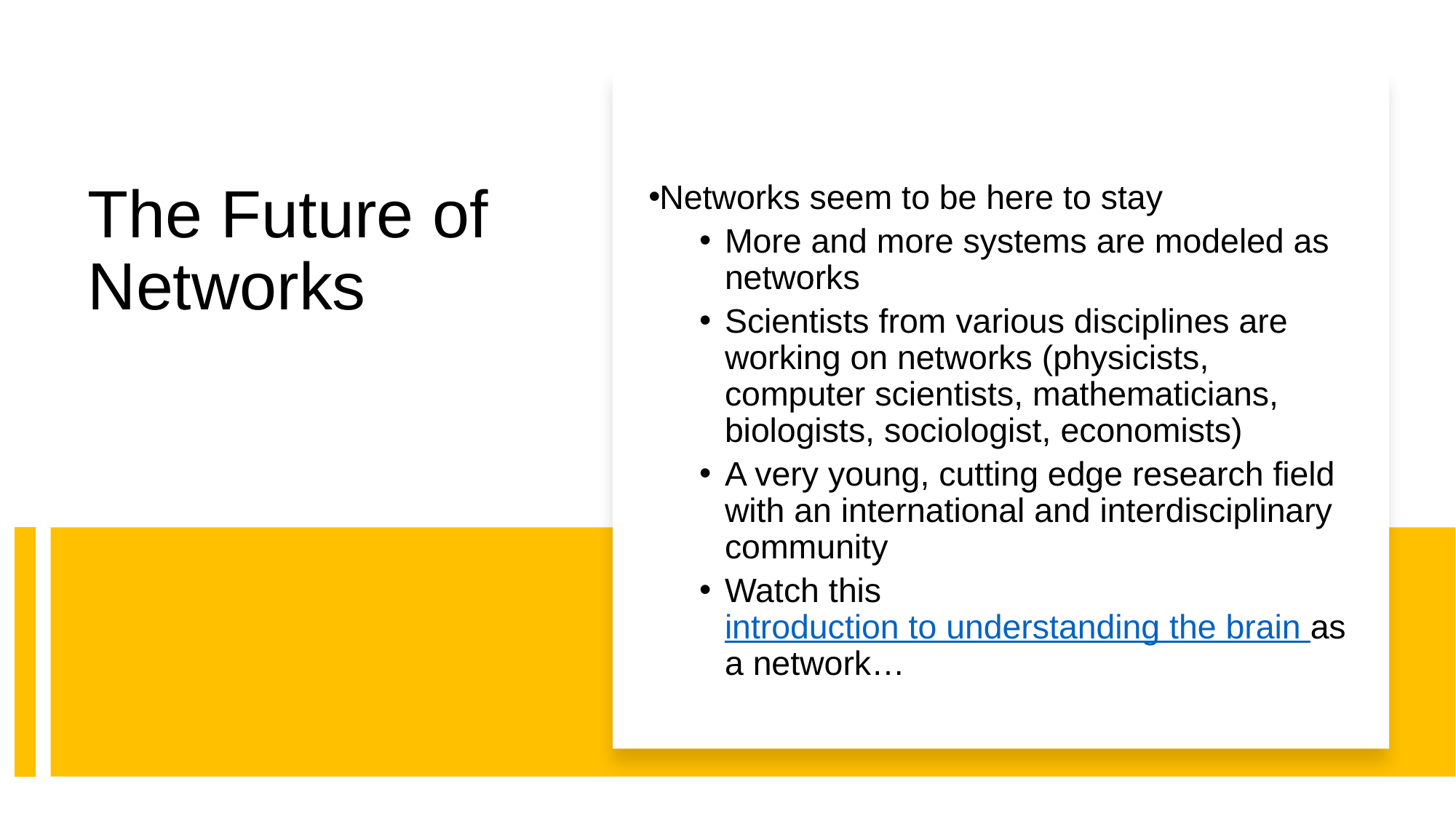

Networks seem to be here to stay
More and more systems are modeled as networks
Scientists from various disciplines are working on networks (physicists, computer scientists, mathematicians, biologists, sociologist, economists)
A very young, cutting edge research field with an international and interdisciplinary community
Watch this introduction to understanding the brain as a network…

# The Future of Networks